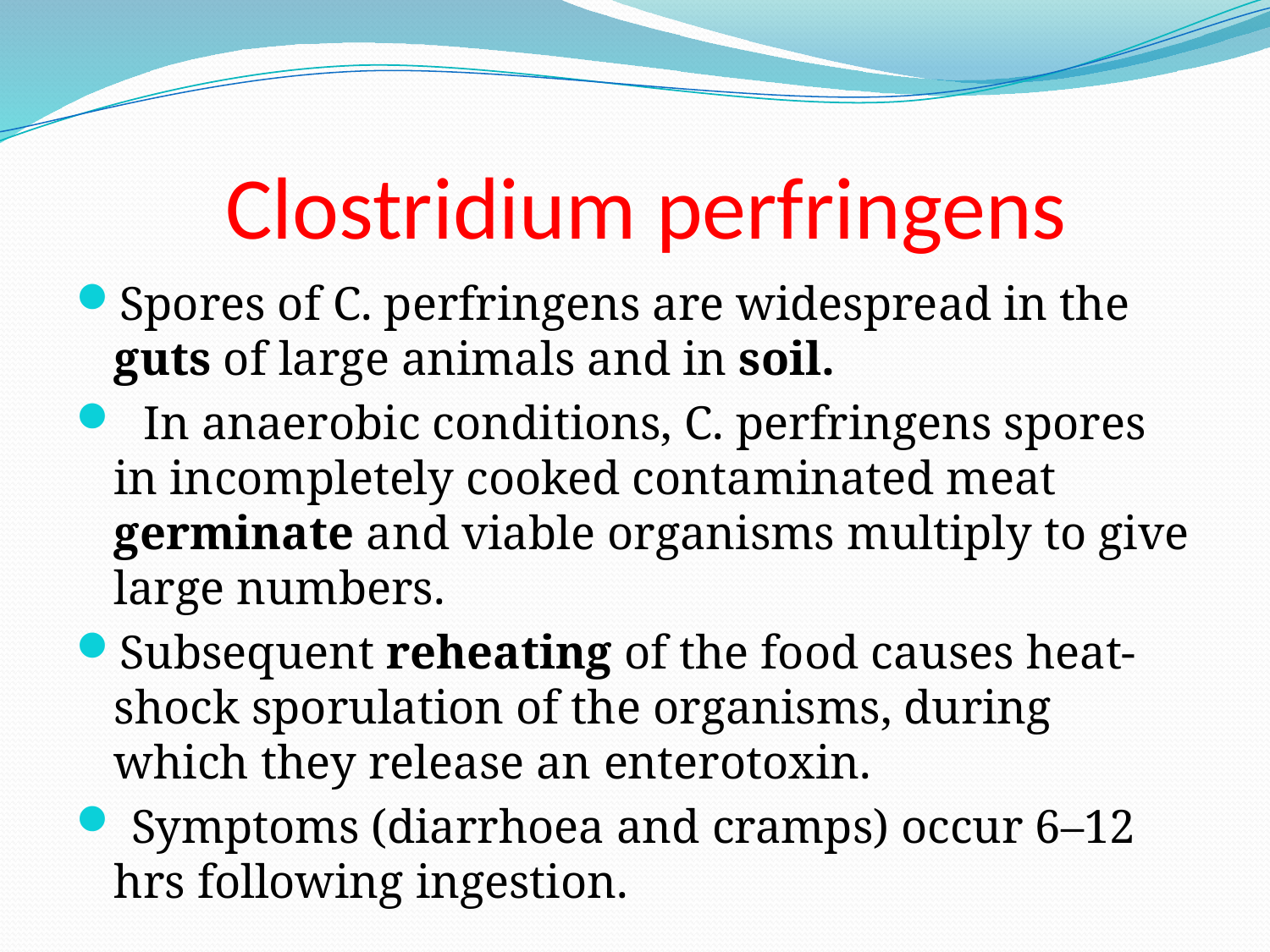

# Clostridium perfringens
Spores of C. perfringens are widespread in the guts of large animals and in soil.
  In anaerobic conditions, C. perfringens spores in incompletely cooked contaminated meat germinate and viable organisms multiply to give large numbers.
Subsequent reheating of the food causes heat-shock sporulation of the organisms, during which they release an enterotoxin.
 Symptoms (diarrhoea and cramps) occur 6–12 hrs following ingestion.